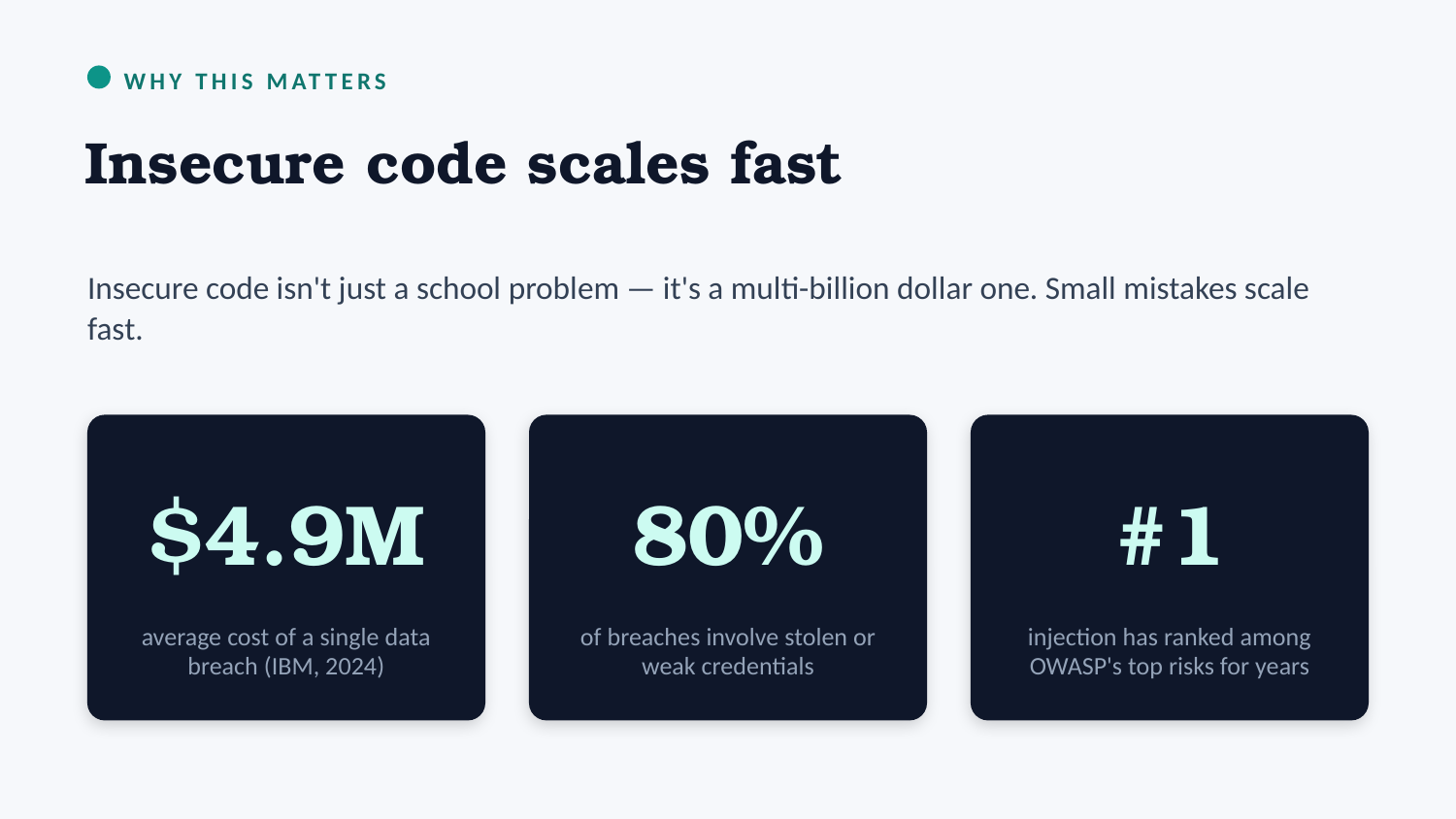

WHY THIS MATTERS

Insecure code scales fast
Insecure code isn't just a school problem — it's a multi-billion dollar one. Small mistakes scale fast.

$4.9M
80%
#1
average cost of a single data breach (IBM, 2024)
of breaches involve stolen or weak credentials
injection has ranked among OWASP's top risks for years